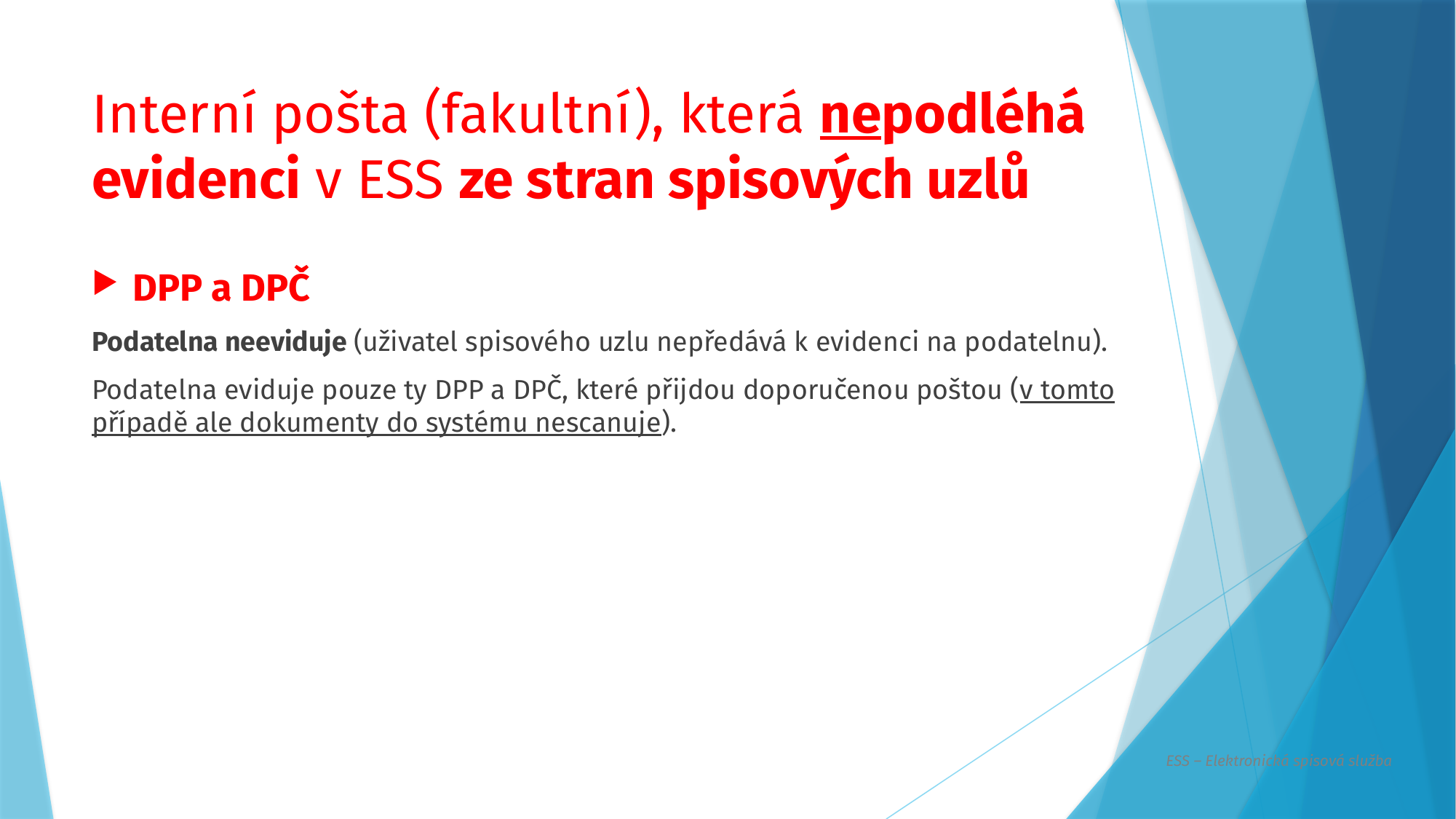

# Interní pošta (fakultní), která nepodléhá evidenci v ESS ze stran spisových uzlů
DPP a DPČ
Podatelna neeviduje (uživatel spisového uzlu nepředává k evidenci na podatelnu).
Podatelna eviduje pouze ty DPP a DPČ, které přijdou doporučenou poštou (v tomto případě ale dokumenty do systému nescanuje).
ESS – Elektronická spisová služba